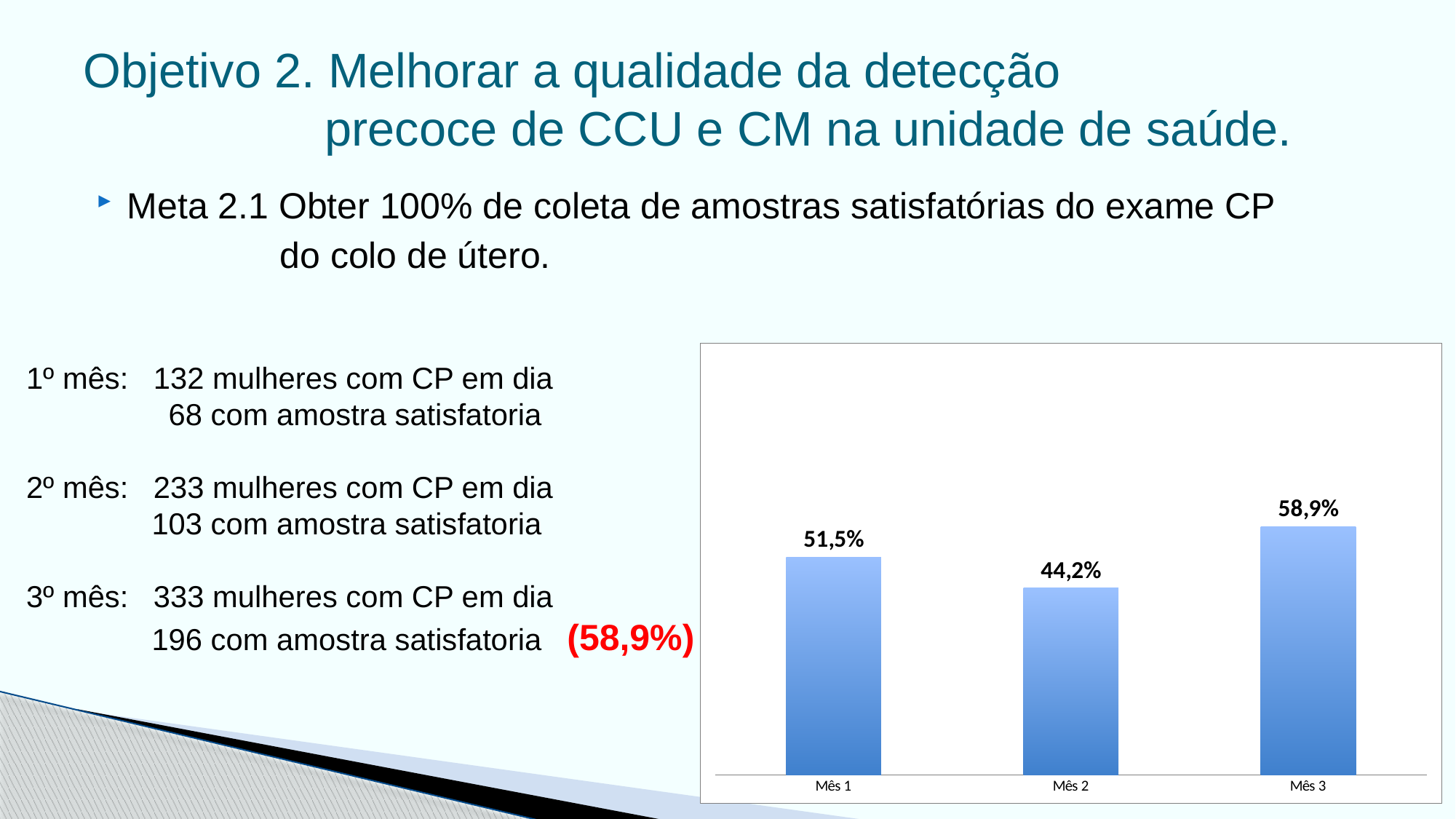

# Objetivo 2. Melhorar a qualidade da detecção precoce de CCU e CM na unidade de saúde.
Meta 2.1 Obter 100% de coleta de amostras satisfatórias do exame CP
                  do colo de útero.

### Chart

| Category | Proporção de mulheres com amostras satisfatórias do exame citopatológico de colo de útero |
|---|---|
| Mês 1 | 0.5151515151515151 |
| Mês 2 | 0.44206008583690987 |
| Mês 3 | 0.5885885885885885 |
1º mês:   132 mulheres com CP em dia
                 68 com amostra satisfatoria

2º mês:   233 mulheres com CP em dia
               103 com amostra satisfatoria

3º mês:   333 mulheres com CP em dia
               196 com amostra satisfatoria   (58,9%)